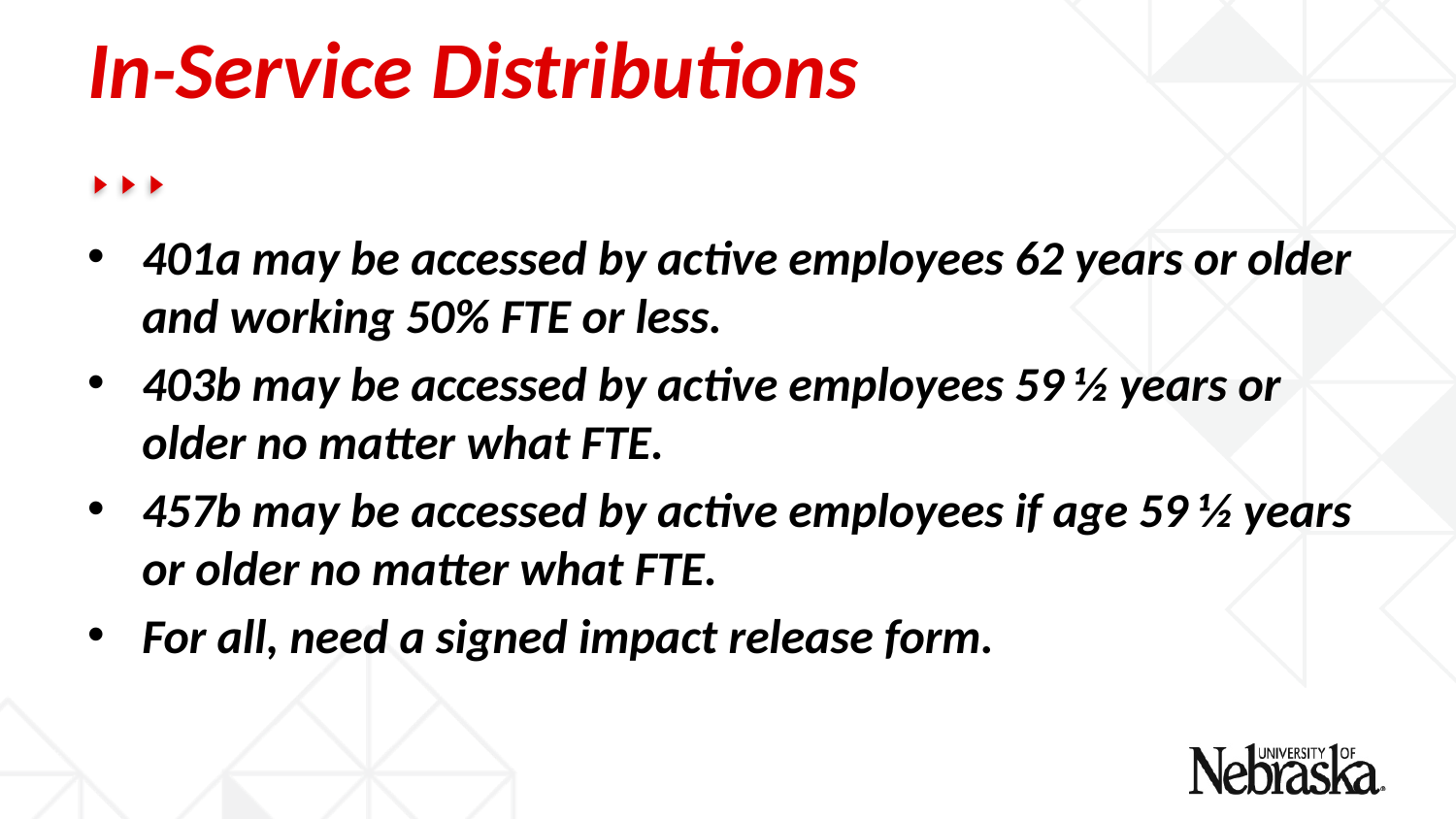

# In-Service Distributions

401a may be accessed by active employees 62 years or older and working 50% FTE or less.
403b may be accessed by active employees 59 ½ years or older no matter what FTE.
457b may be accessed by active employees if age 59 ½ years or older no matter what FTE.
For all, need a signed impact release form.